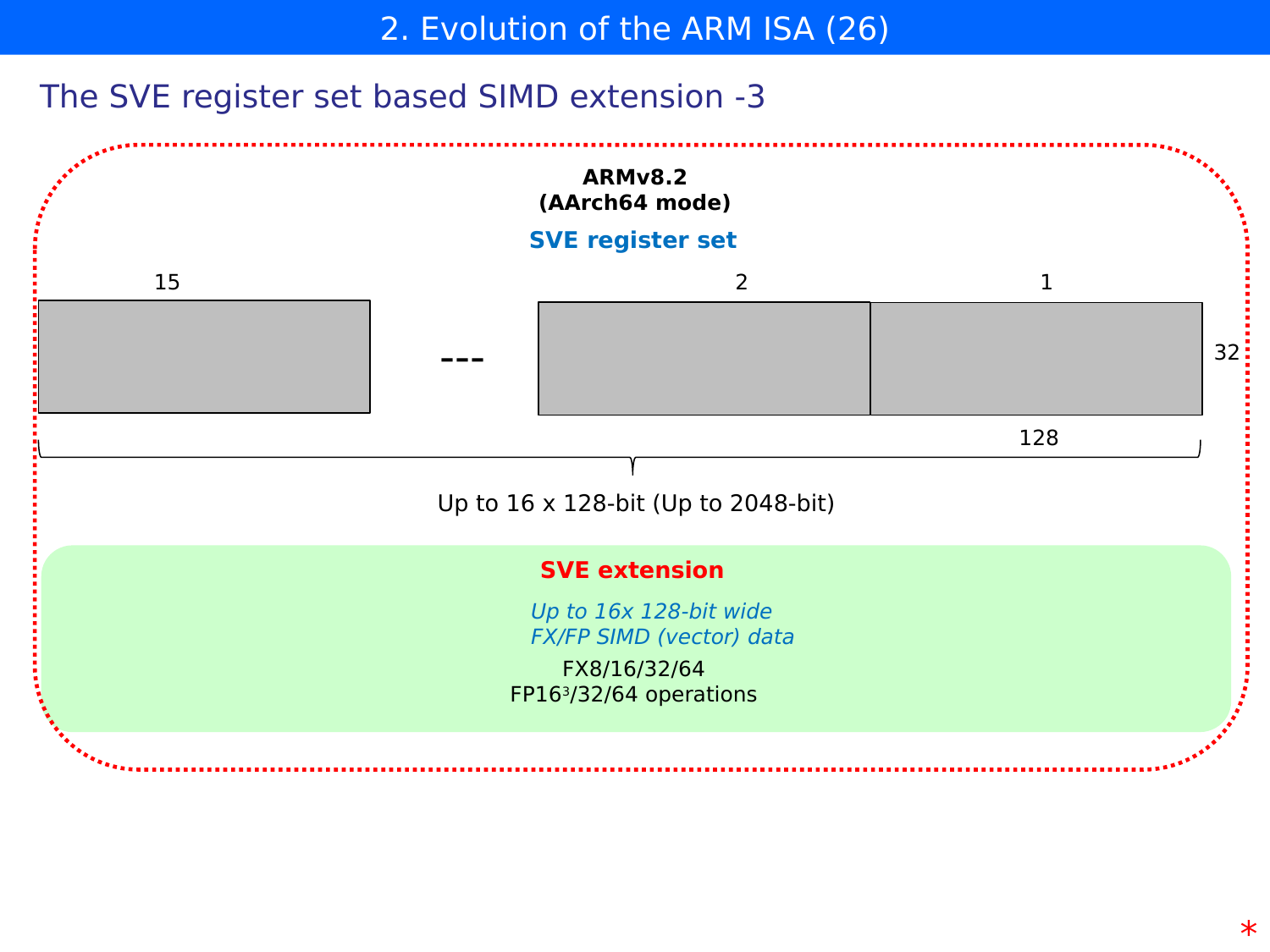

# 2. Evolution of the ARM ISA (26)

The SVE register set based SIMD extension -3

ARMv8.2
(AArch64 mode)
SVE register set
15
2
1

---
32
128
Up to 16 x 128-bit (Up to 2048-bit)

SVE extension
Up to 16x 128-bit wide
FX/FP SIMD (vector) data
FX8/16/32/64
FP163/32/64 operations
*